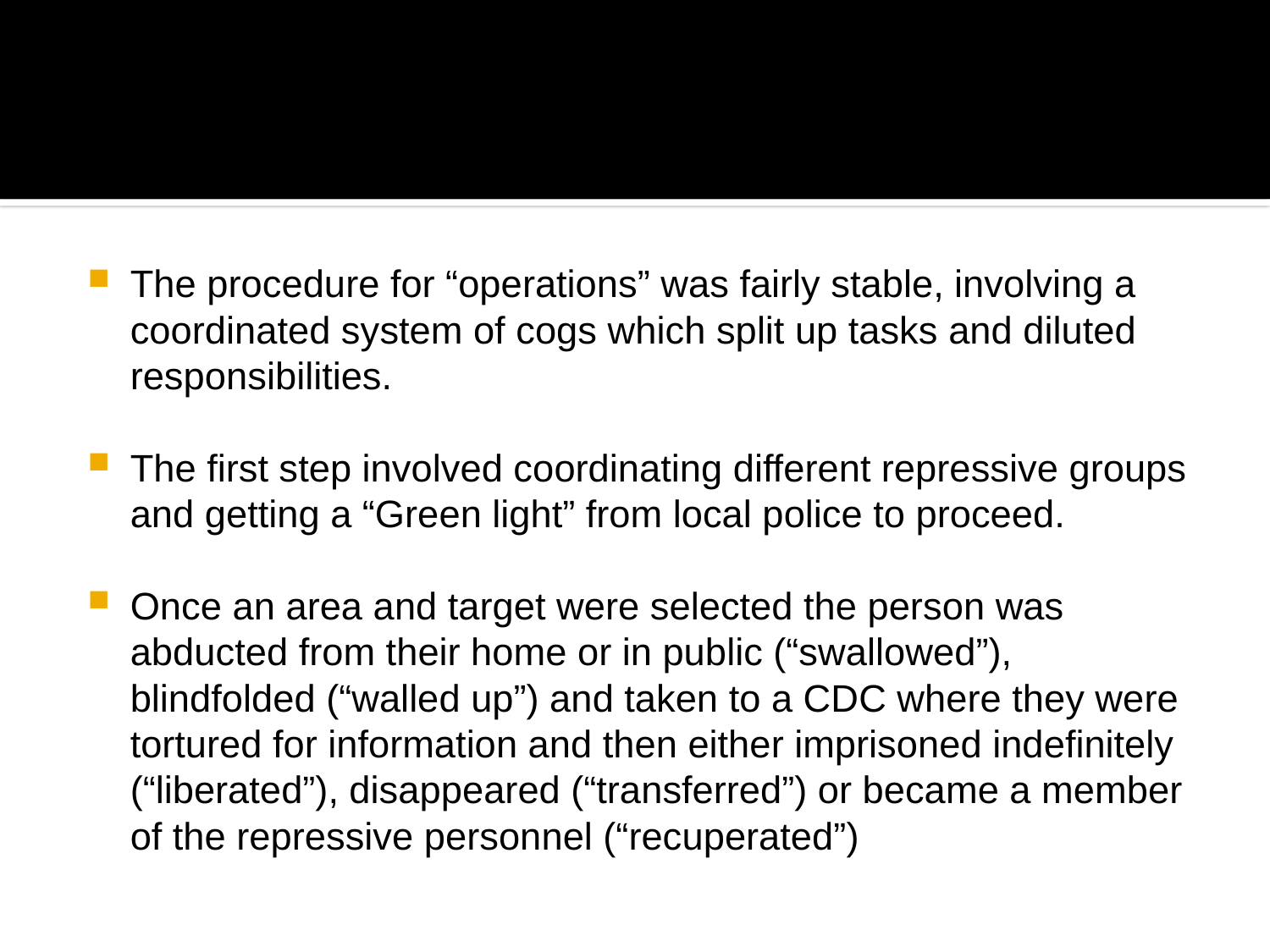

The procedure for “operations” was fairly stable, involving a coordinated system of cogs which split up tasks and diluted responsibilities.

The first step involved coordinating different repressive groups and getting a “Green light” from local police to proceed.

Once an area and target were selected the person was abducted from their home or in public (“swallowed”), blindfolded (“walled up”) and taken to a CDC where they were tortured for information and then either imprisoned indefinitely (“liberated”), disappeared (“transferred”) or became a member of the repressive personnel (“recuperated”)